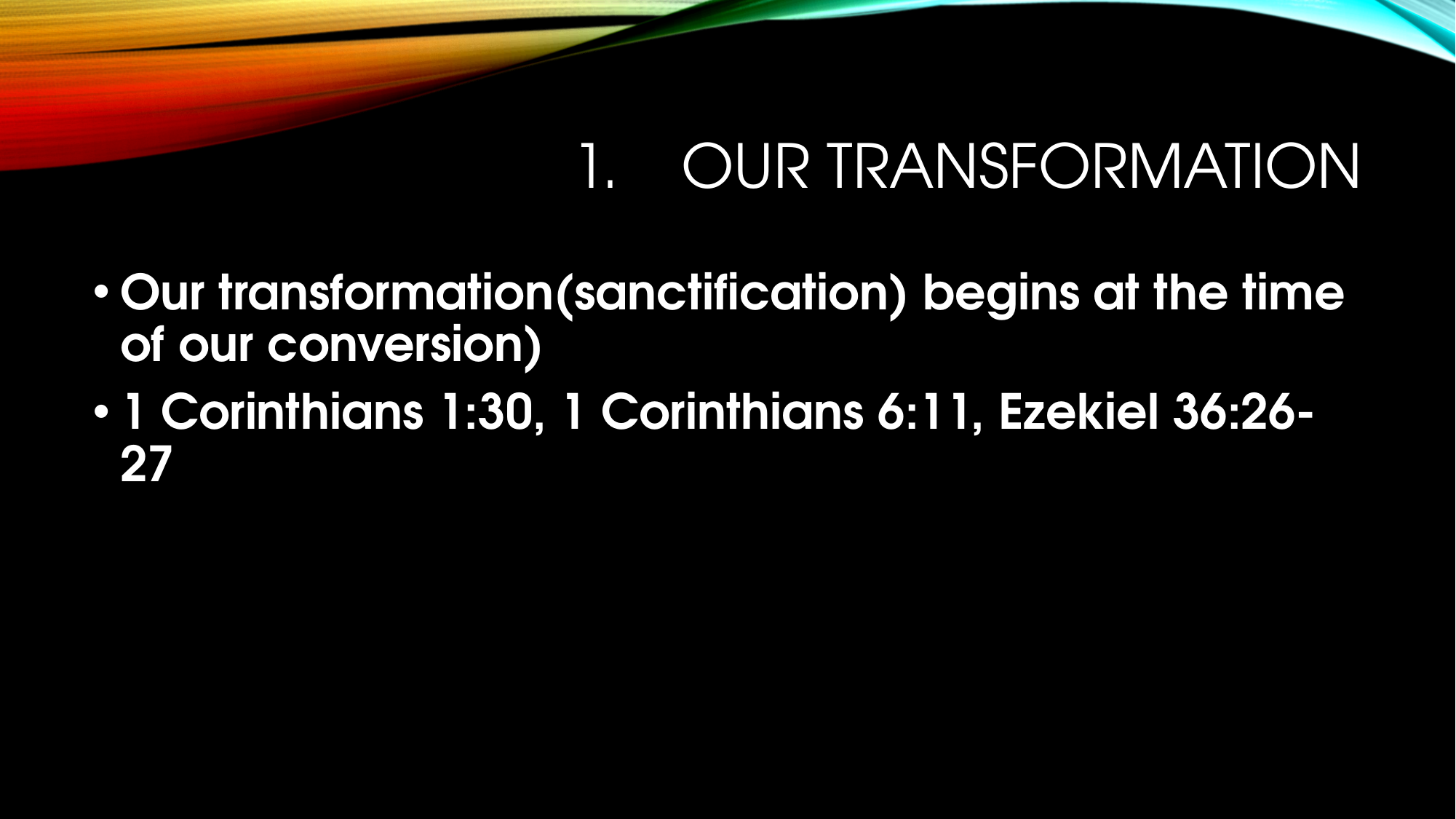

# 1.	Our transformation
Our transformation(sanctification) begins at the time of our conversion)
1 Corinthians 1:30, 1 Corinthians 6:11, Ezekiel 36:26-27